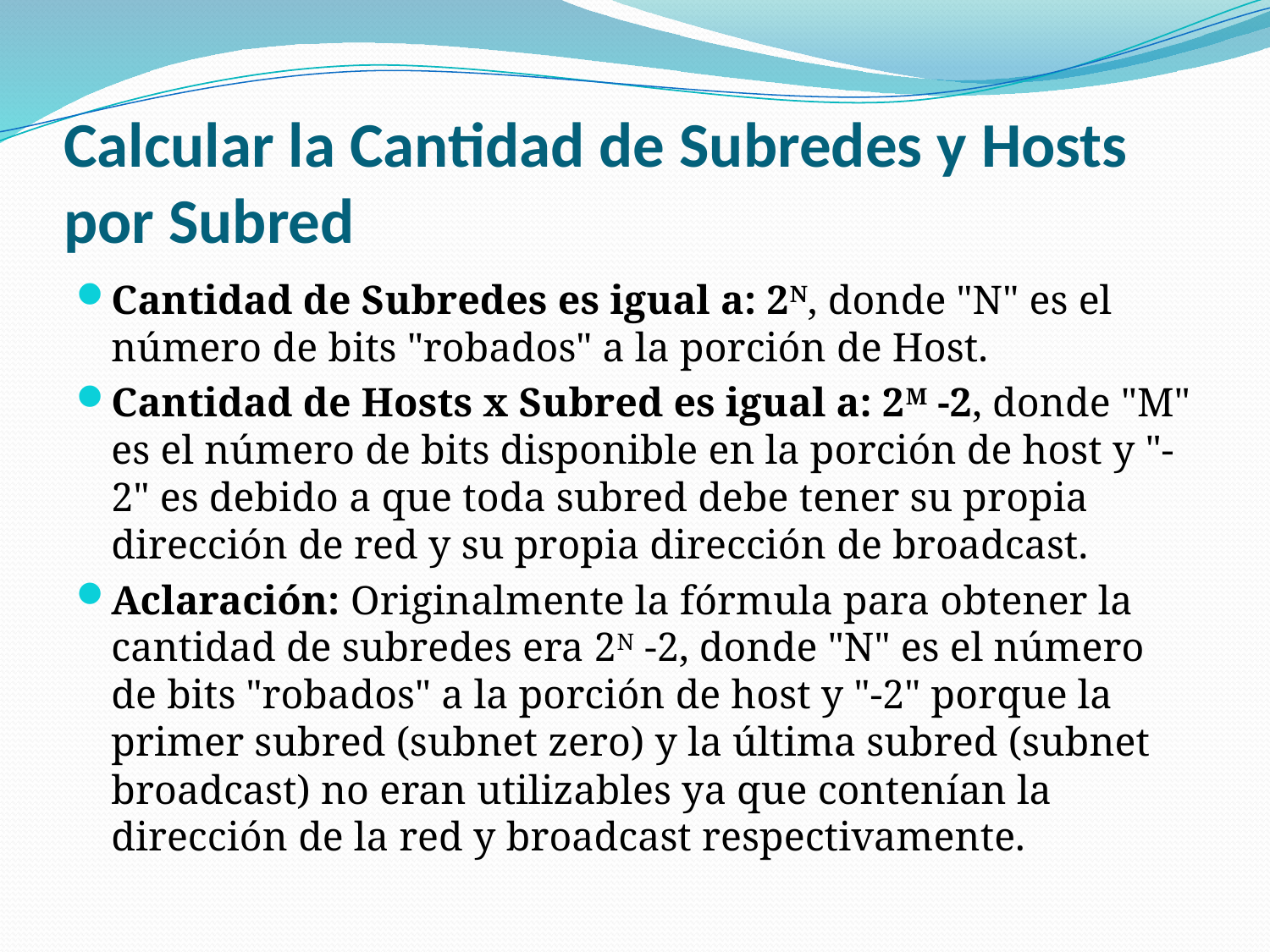

# Calcular la Cantidad de Subredes y Hosts por Subred
Cantidad de Subredes es igual a: 2N, donde "N" es el número de bits "robados" a la porción de Host.
Cantidad de Hosts x Subred es igual a: 2M -2, donde "M" es el número de bits disponible en la porción de host y "-2" es debido a que toda subred debe tener su propia dirección de red y su propia dirección de broadcast.
Aclaración: Originalmente la fórmula para obtener la cantidad de subredes era 2N -2, donde "N" es el número de bits "robados" a la porción de host y "-2" porque la primer subred (subnet zero) y la última subred (subnet broadcast) no eran utilizables ya que contenían la dirección de la red y broadcast respectivamente.